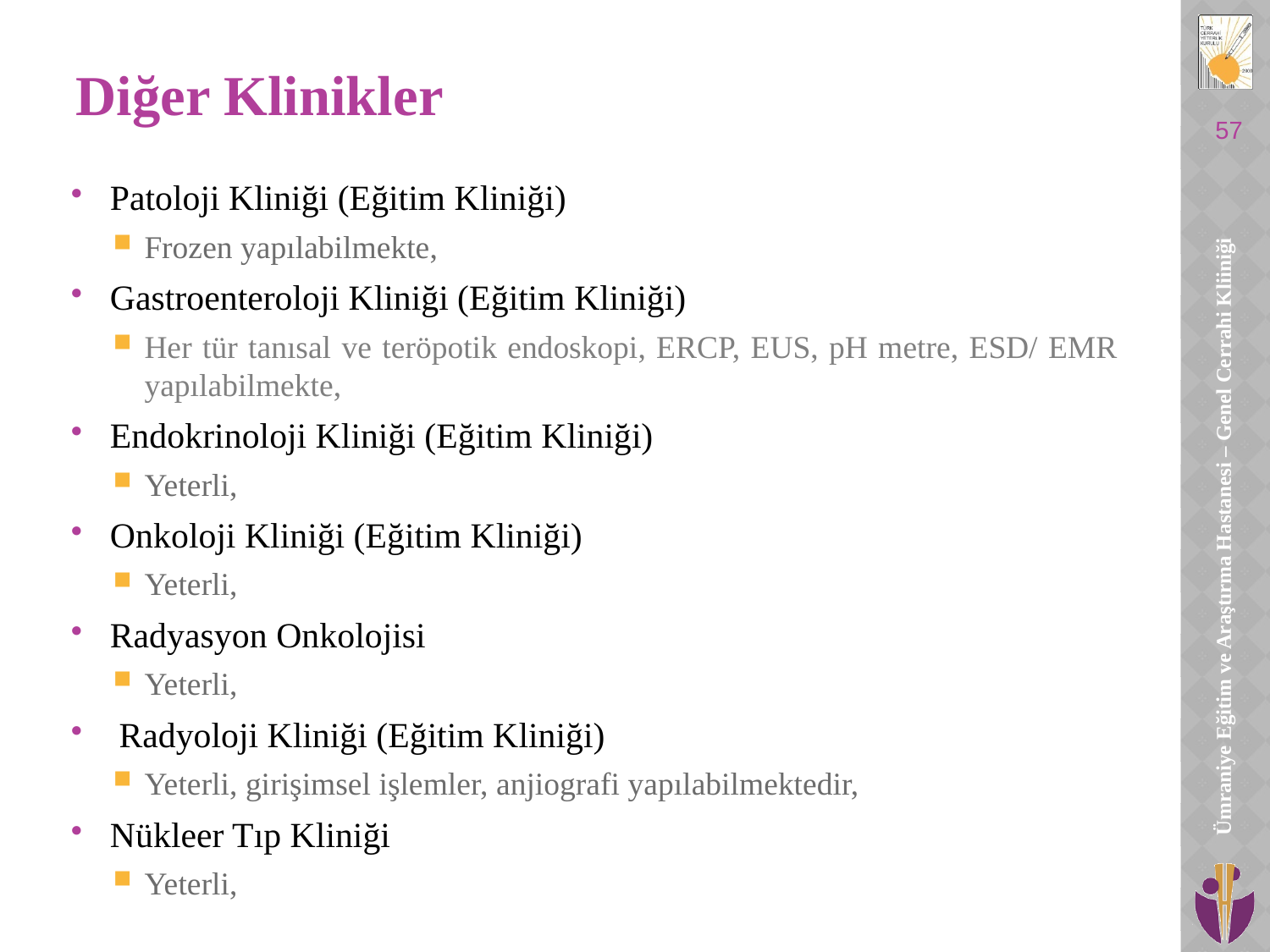

# Diğer Klinikler
57
Patoloji Kliniği (Eğitim Kliniği)
Frozen yapılabilmekte,
Gastroenteroloji Kliniği (Eğitim Kliniği)
Her tür tanısal ve teröpotik endoskopi, ERCP, EUS, pH metre, ESD/ EMR yapılabilmekte,
Endokrinoloji Kliniği (Eğitim Kliniği)
Yeterli,
Onkoloji Kliniği (Eğitim Kliniği)
Yeterli,
Radyasyon Onkolojisi
Yeterli,
 Radyoloji Kliniği (Eğitim Kliniği)
Yeterli, girişimsel işlemler, anjiografi yapılabilmektedir,
Nükleer Tıp Kliniği
Yeterli,